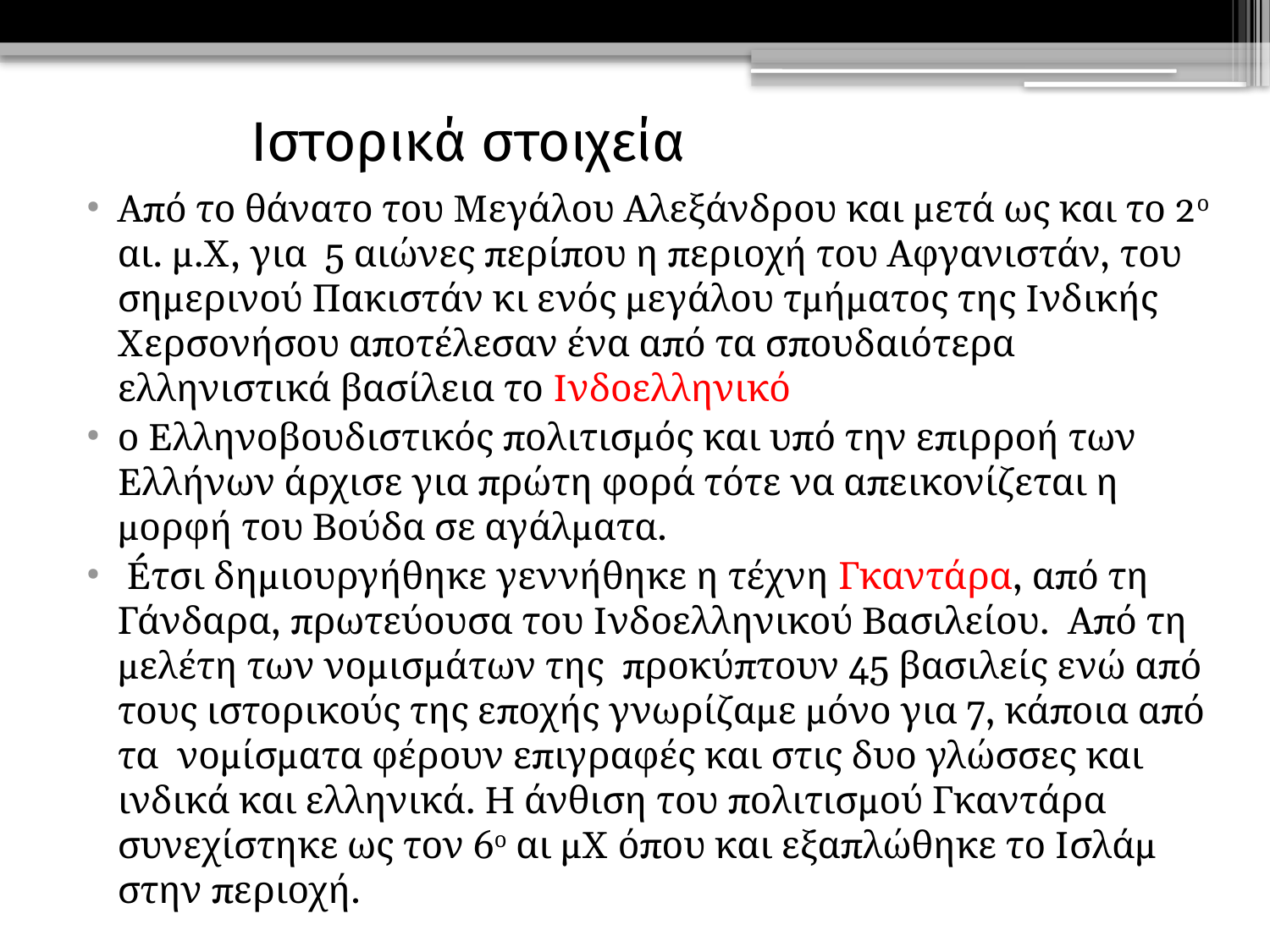

# Ιστορικά στοιχεία
Από το θάνατο του Μεγάλου Αλεξάνδρου και μετά ως και το 2ο αι. μ.Χ, για  5 αιώνες περίπου η περιοχή του Αφγανιστάν, του σημερινού Πακιστάν κι ενός μεγάλου τμήματος της Ινδικής  Χερσονήσου αποτέλεσαν ένα από τα σπουδαιότερα ελληνιστικά βασίλεια το Ινδοελληνικό
ο Ελληνοβουδιστικός πολιτισμός και υπό την επιρροή των Ελλήνων άρχισε για πρώτη φορά τότε να απεικονίζεται η μορφή του Βούδα σε αγάλματα.
 Έτσι δημιουργήθηκε γεννήθηκε η τέχνη Γκαντάρα, από τη Γάνδαρα, πρωτεύουσα του Ινδοελληνικού Βασιλείου.  Από τη μελέτη των νομισμάτων της  προκύπτουν 45 βασιλείς ενώ από τους ιστορικούς της εποχής γνωρίζαμε μόνο για 7, κάποια από τα  νομίσματα φέρουν επιγραφές και στις δυο γλώσσες και ινδικά και ελληνικά. Η άνθιση του πολιτισμού Γκαντάρα συνεχίστηκε ως τον 6ο αι μΧ όπου και εξαπλώθηκε το Ισλάμ στην περιοχή.